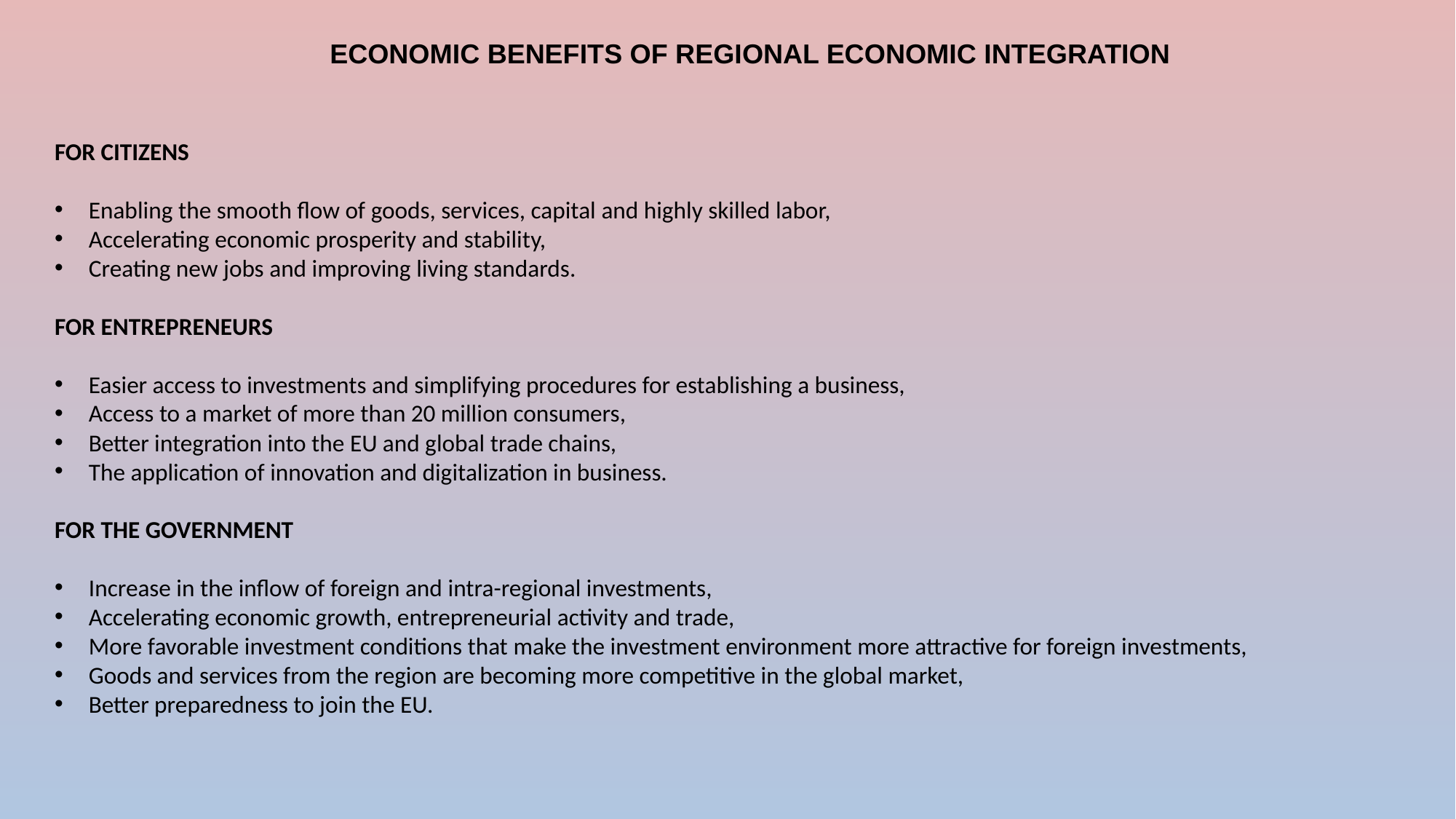

# ECONOMIC BENEFITS OF REGIONAL ECONOMIC INTEGRATION
FOR CITIZENS

Enabling the smooth flow of goods, services, capital and highly skilled labor,
Accelerating economic prosperity and stability,
Creating new jobs and improving living standards.

FOR ENTREPRENEURS

Easier access to investments and simplifying procedures for establishing a business,
Access to a market of more than 20 million consumers,
Better integration into the EU and global trade chains,
The application of innovation and digitalization in business.

FOR THE GOVERNMENT

Increase in the inflow of foreign and intra-regional investments,
Accelerating economic growth, entrepreneurial activity and trade,
More favorable investment conditions that make the investment environment more attractive for foreign investments,
Goods and services from the region are becoming more competitive in the global market,
Better preparedness to join the EU.